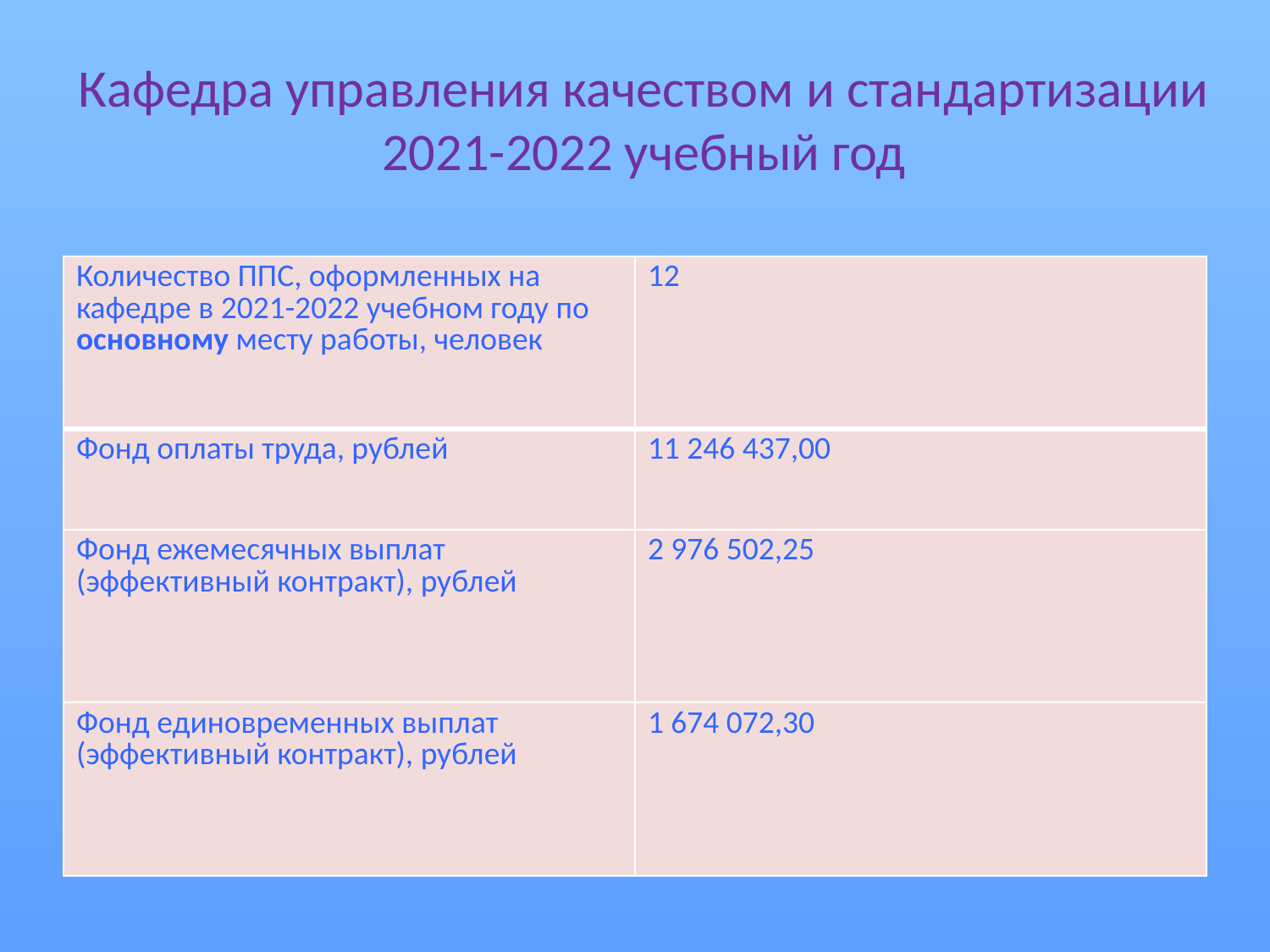

# Кафедра управления качеством и стандартизации 2021-2022 учебный год
| Количество ППС, оформленных на кафедре в 2021-2022 учебном году по основному месту работы, человек | 12 |
| --- | --- |
| Фонд оплаты труда, рублей | 11 246 437,00 |
| Фонд ежемесячных выплат (эффективный контракт), рублей | 2 976 502,25 |
| Фонд единовременных выплат (эффективный контракт), рублей | 1 674 072,30 |